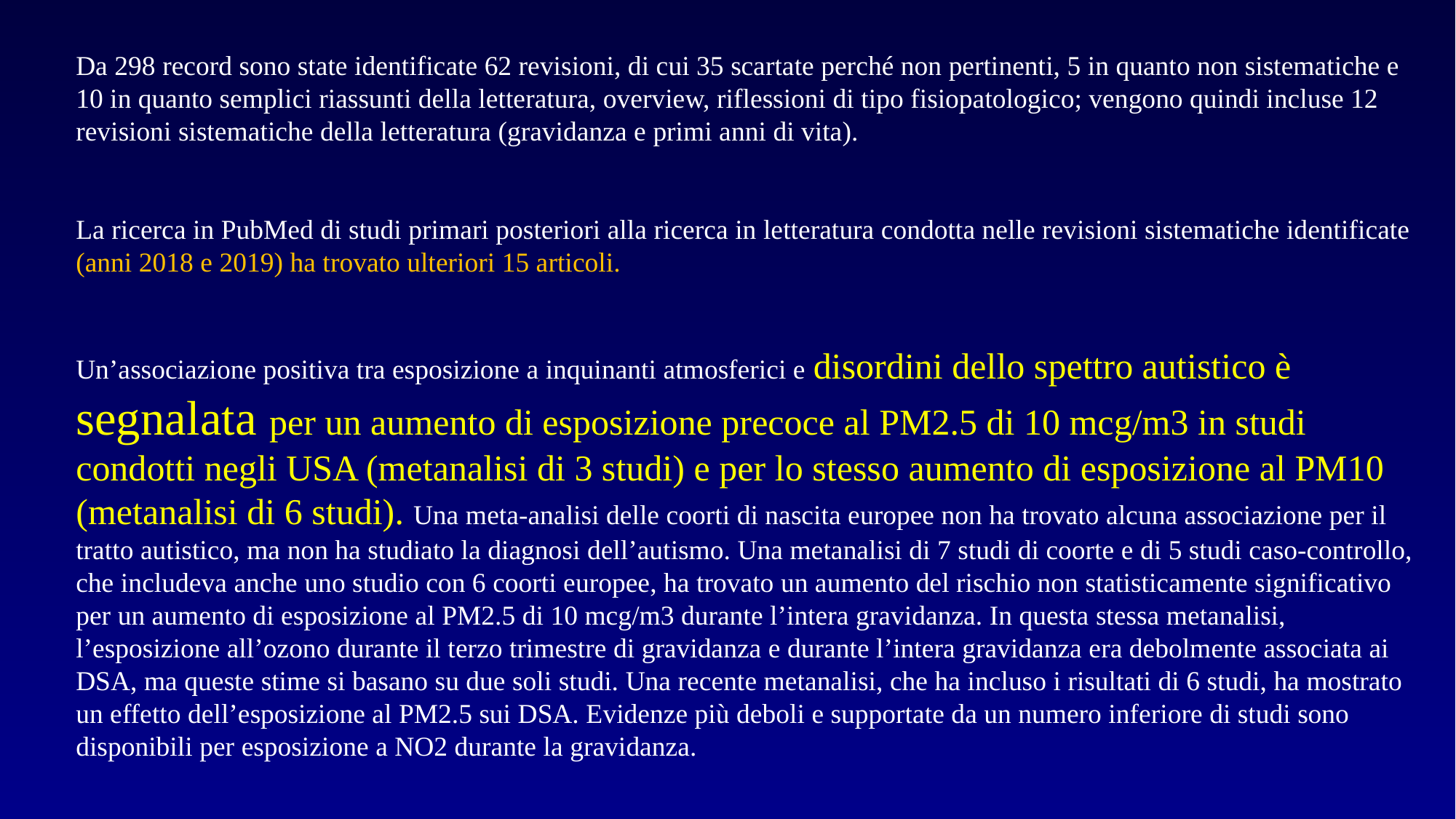

Da 298 record sono state identificate 62 revisioni, di cui 35 scartate perché non pertinenti, 5 in quanto non sistematiche e 10 in quanto semplici riassunti della letteratura, overview, riflessioni di tipo fisiopatologico; vengono quindi incluse 12 revisioni sistematiche della letteratura (gravidanza e primi anni di vita).

La ricerca in PubMed di studi primari posteriori alla ricerca in letteratura condotta nelle revisioni sistematiche identificate (anni 2018 e 2019) ha trovato ulteriori 15 articoli.

Un’associazione positiva tra esposizione a inquinanti atmosferici e disordini dello spettro autistico è segnalata per un aumento di esposizione precoce al PM2.5 di 10 mcg/m3 in studi condotti negli USA (metanalisi di 3 studi) e per lo stesso aumento di esposizione al PM10 (metanalisi di 6 studi). Una meta-analisi delle coorti di nascita europee non ha trovato alcuna associazione per il tratto autistico, ma non ha studiato la diagnosi dell’autismo. Una metanalisi di 7 studi di coorte e di 5 studi caso-controllo, che includeva anche uno studio con 6 coorti europee, ha trovato un aumento del rischio non statisticamente significativo per un aumento di esposizione al PM2.5 di 10 mcg/m3 durante l’intera gravidanza. In questa stessa metanalisi, l’esposizione all’ozono durante il terzo trimestre di gravidanza e durante l’intera gravidanza era debolmente associata ai DSA, ma queste stime si basano su due soli studi. Una recente metanalisi, che ha incluso i risultati di 6 studi, ha mostrato un effetto dell’esposizione al PM2.5 sui DSA. Evidenze più deboli e supportate da un numero inferiore di studi sono disponibili per esposizione a NO2 durante la gravidanza.